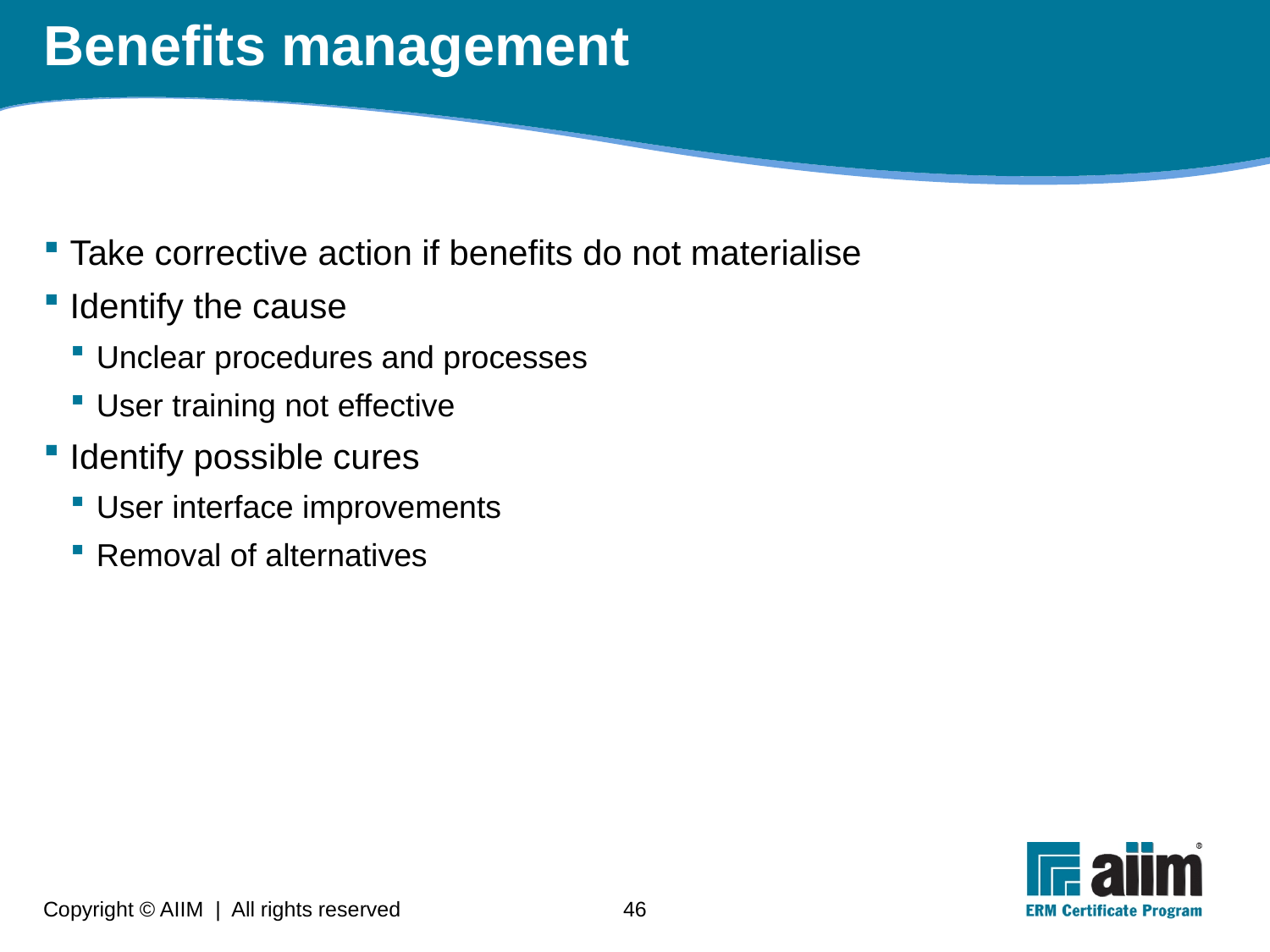

# Benefits management
Take corrective action if benefits do not materialise
Identify the cause
Unclear procedures and processes
User training not effective
Identify possible cures
User interface improvements
Removal of alternatives

Copyright © AIIM  |  All rights reserved